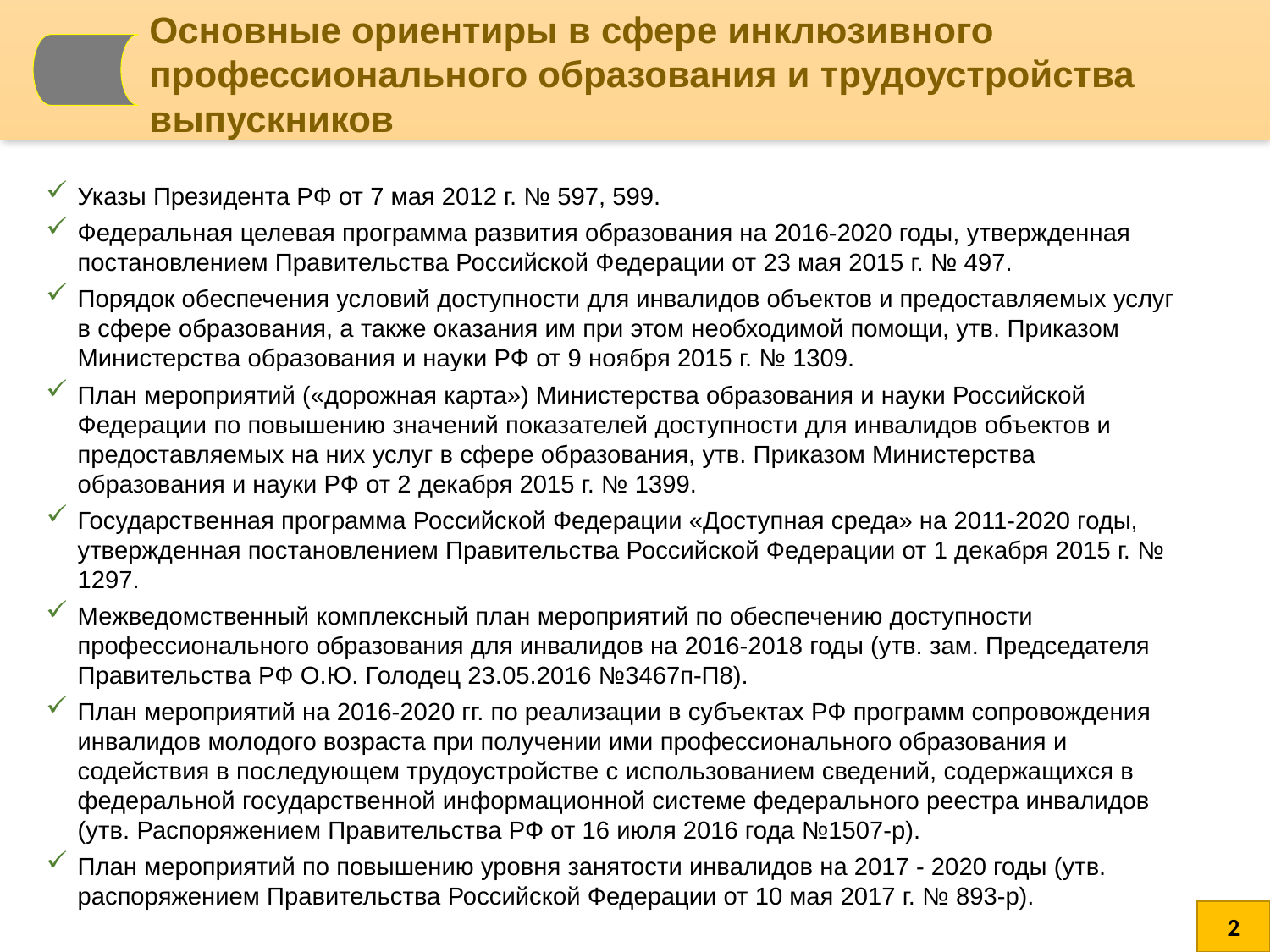

Основные ориентиры в сфере инклюзивного профессионального образования и трудоустройства выпускников

Указы Президента РФ от 7 мая 2012 г. № 597, 599.
Федеральная целевая программа развития образования на 2016-2020 годы, утвержденная постановлением Правительства Российской Федерации от 23 мая 2015 г. № 497.
Порядок обеспечения условий доступности для инвалидов объектов и предоставляемых услуг в сфере образования, а также оказания им при этом необходимой помощи, утв. Приказом Министерства образования и науки РФ от 9 ноября 2015 г. № 1309.
План мероприятий («дорожная карта») Министерства образования и науки Российской Федерации по повышению значений показателей доступности для инвалидов объектов и предоставляемых на них услуг в сфере образования, утв. Приказом Министерства образования и науки РФ от 2 декабря 2015 г. № 1399.
Государственная программа Российской Федерации «Доступная среда» на 2011-2020 годы, утвержденная постановлением Правительства Российской Федерации от 1 декабря 2015 г. № 1297.
Межведомственный комплексный план мероприятий по обеспечению доступности профессионального образования для инвалидов на 2016-2018 годы (утв. зам. Председателя Правительства РФ О.Ю. Голодец 23.05.2016 №3467п-П8).
План мероприятий на 2016-2020 гг. по реализации в субъектах РФ программ сопровождения инвалидов молодого возраста при получении ими профессионального образования и содействия в последующем трудоустройстве с использованием сведений, содержащихся в федеральной государственной информационной системе федерального реестра инвалидов (утв. Распоряжением Правительства РФ от 16 июля 2016 года №1507-р).
План мероприятий по повышению уровня занятости инвалидов на 2017 - 2020 годы (утв. распоряжением Правительства Российской Федерации от 10 мая 2017 г. № 893-р).

2